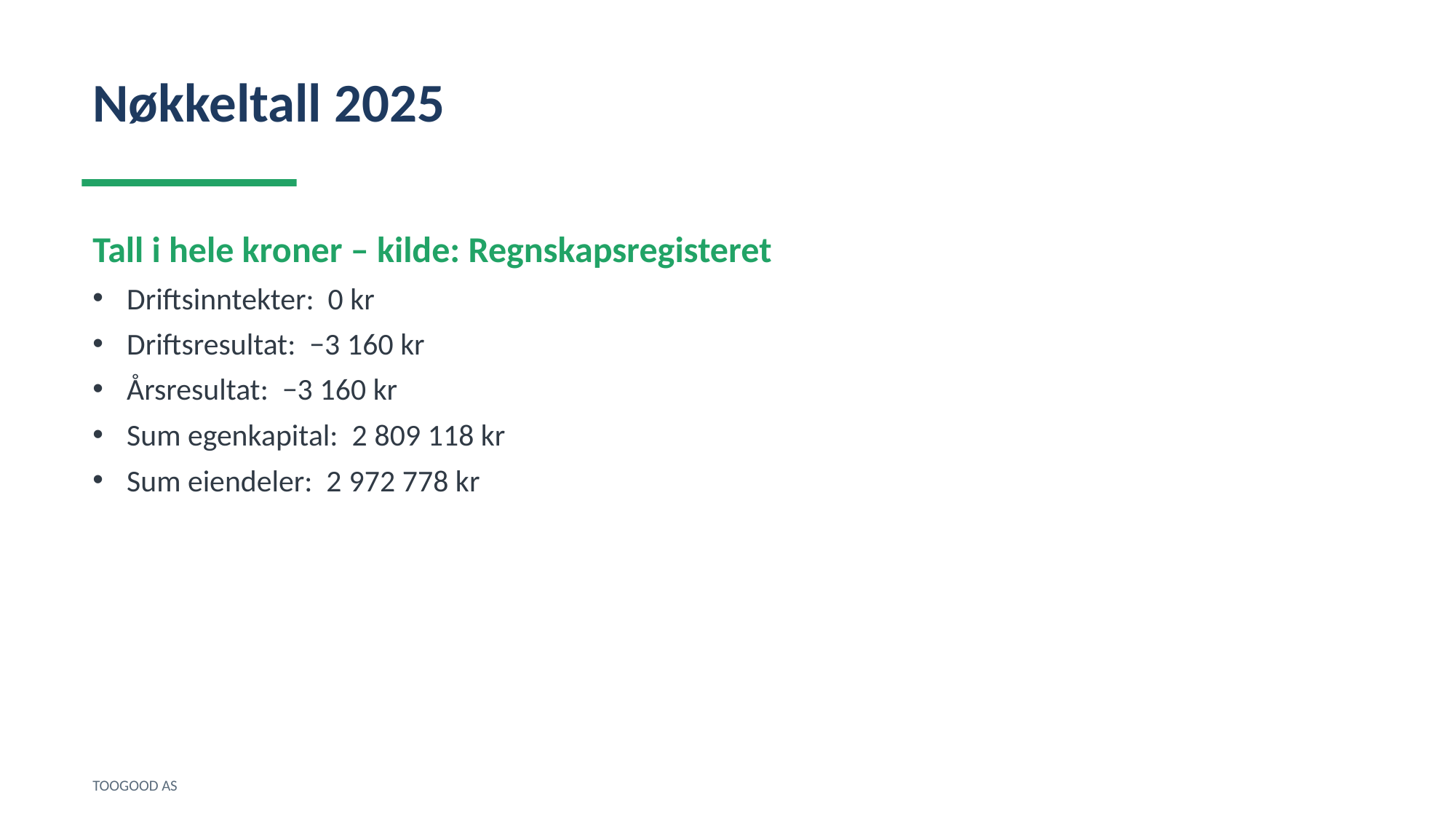

Nøkkeltall 2025

Tall i hele kroner – kilde: Regnskapsregisteret
Driftsinntekter:  0 kr
Driftsresultat:  −3 160 kr
Årsresultat:  −3 160 kr
Sum egenkapital:  2 809 118 kr
Sum eiendeler:  2 972 778 kr
TOOGOOD AS